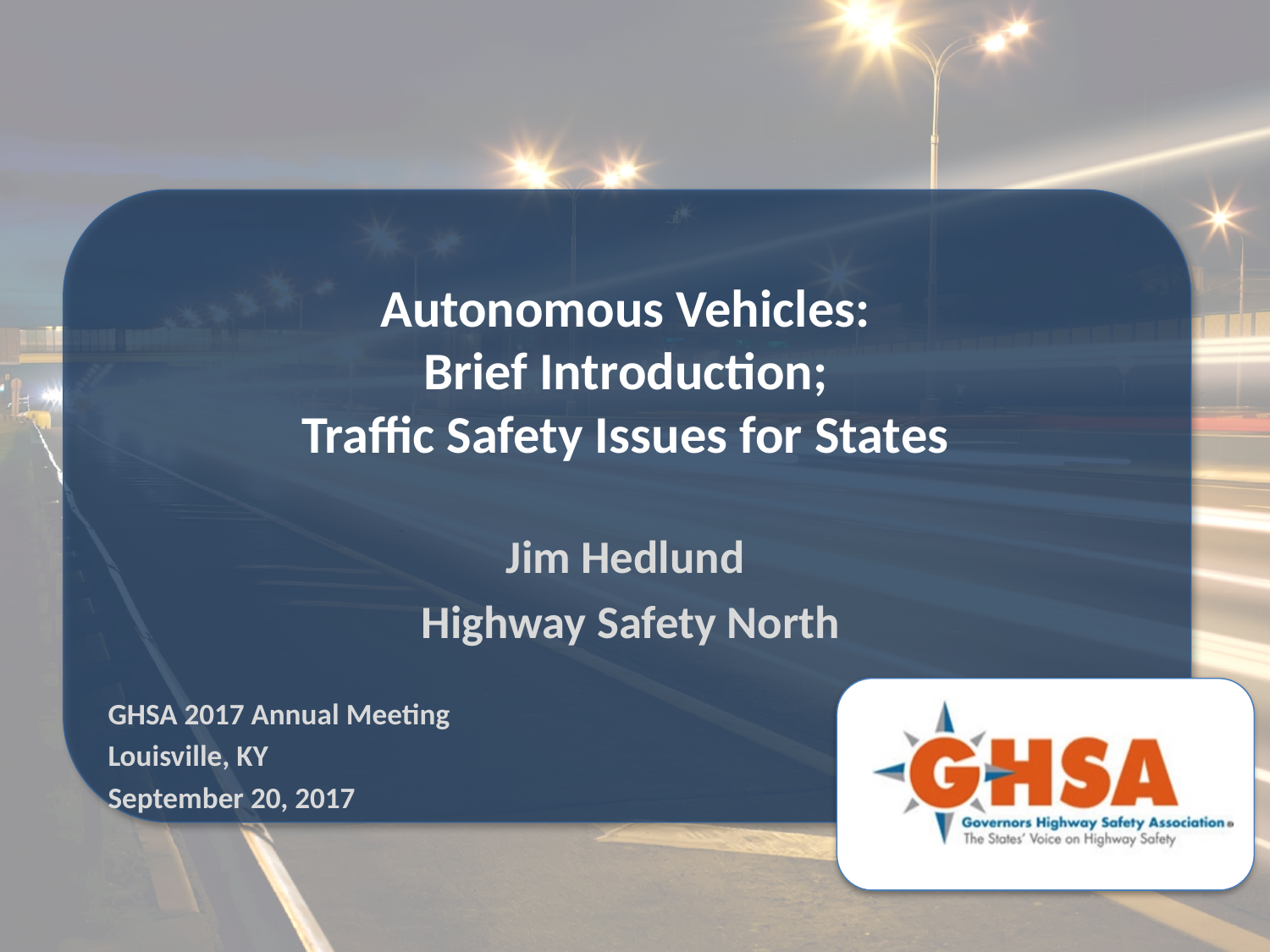

# Autonomous Vehicles: Brief Introduction; Traffic Safety Issues for States
Jim Hedlund
 Highway Safety North

GHSA 2017 Annual Meeting
Louisville, KY
September 20, 2017